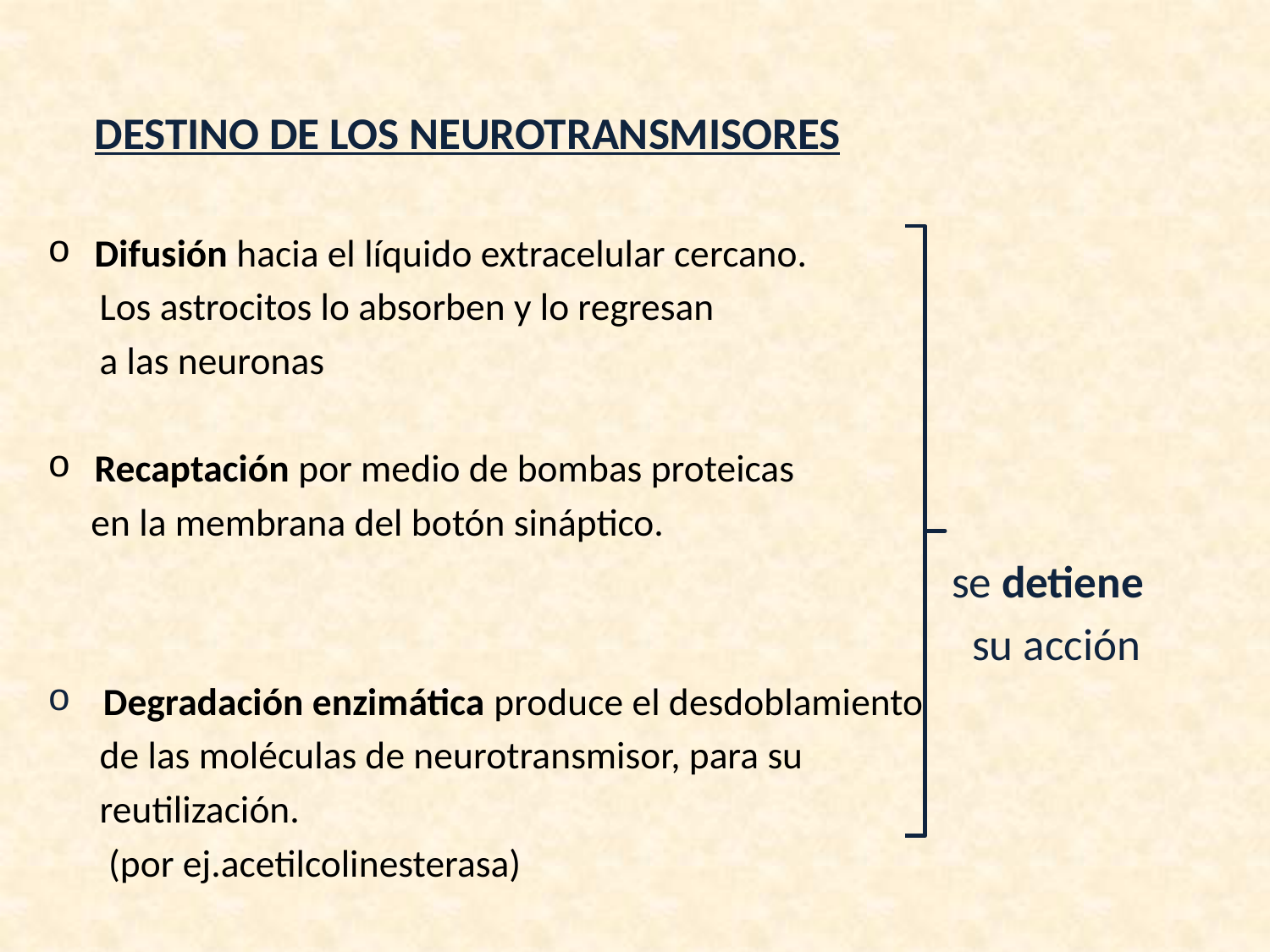

DESTINO DE LOS NEUROTRANSMISORES

Difusión hacia el líquido extracelular cercano.
      Los astrocitos lo absorben y lo regresan
      a las neuronas

Recaptación por medio de bombas proteicas
     en la membrana del botón sináptico.
                                                                                         se detiene
                                                                                           su acción
 Degradación enzimática produce el desdoblamiento
      de las moléculas de neurotransmisor, para su
      reutilización.
       (por ej.acetilcolinesterasa)